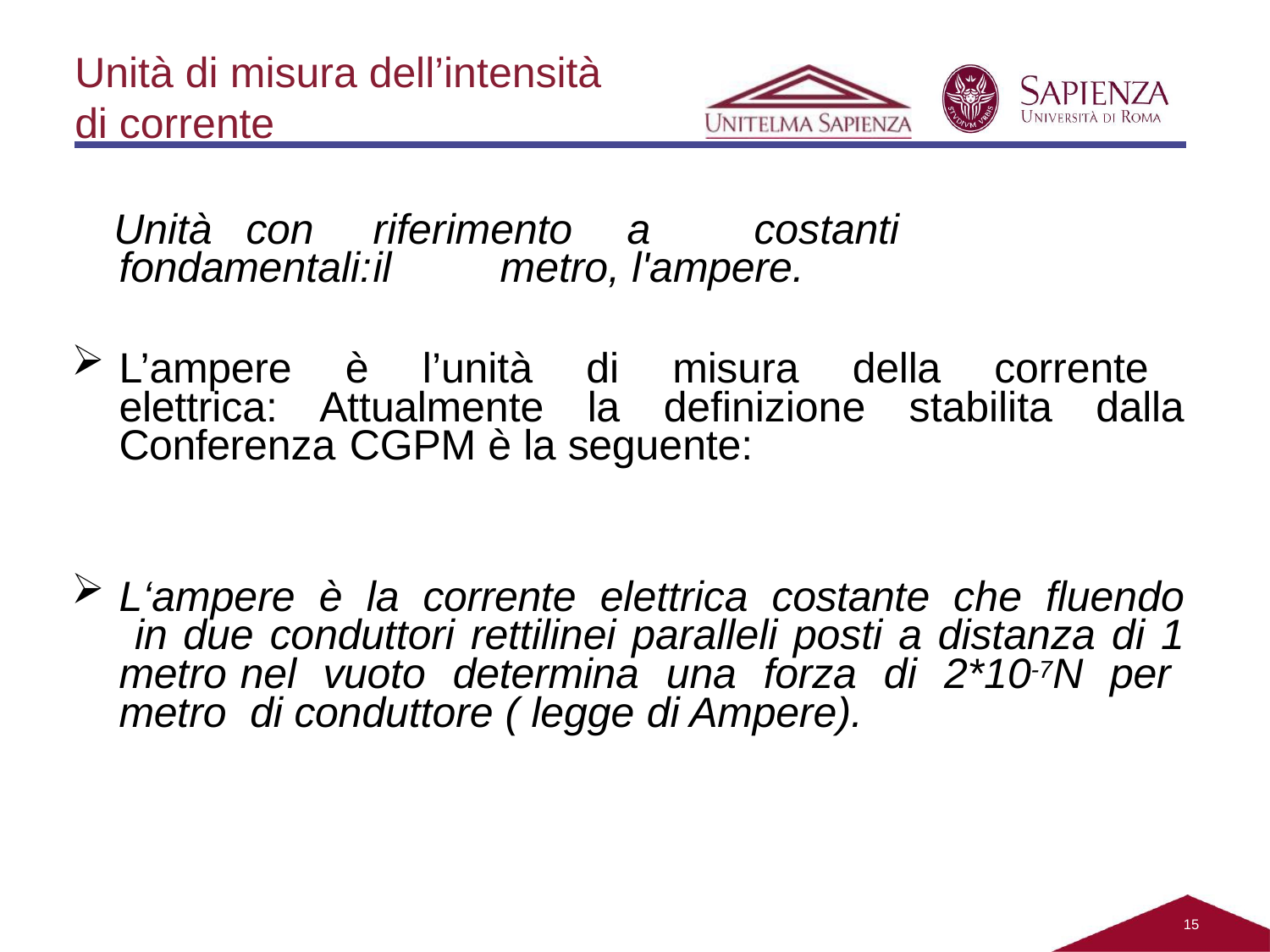

Unità di misura dell’intensità
di corrente

Unità	con	riferimento	a	costanti	fondamentali:	il	metro, l'ampere.

L’ampere   è   l’unità   di   misura   della   corrente   elettrica: Attualmente la definizione stabilita dalla Conferenza CGPM è la seguente:

L‘ampere  è  la  corrente  elettrica  costante  che  fluendo  in due conduttori rettilinei paralleli posti a distanza di 1 metro nel  vuoto  determina  una  forza  di  2*10-7N  per  metro  di conduttore ( legge di Ampere).
15